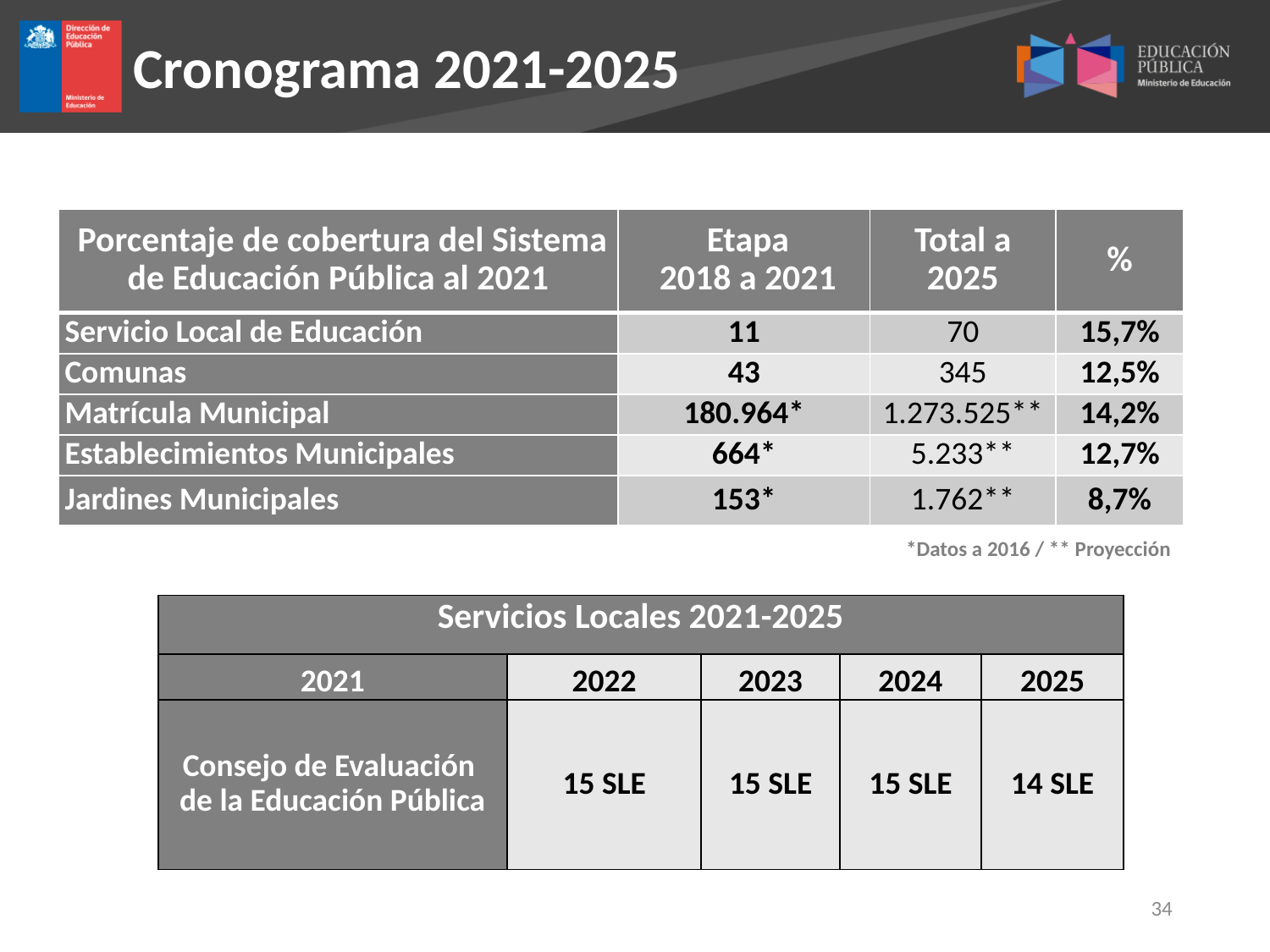

Cronograma 2021-2025
| Porcentaje de cobertura del Sistema de Educación Pública al 2021 | Etapa 2018 a 2021 | Total a 2025 | % |
| --- | --- | --- | --- |
| Servicio Local de Educación | 11 | 70 | 15,7% |
| Comunas | 43 | 345 | 12,5% |
| Matrícula Municipal | 180.964\* | 1.273.525\*\* | 14,2% |
| Establecimientos Municipales | 664\* | 5.233\*\* | 12,7% |
| Jardines Municipales | 153\* | 1.762\*\* | 8,7% |
*Datos a 2016 / ** Proyección
| Servicios Locales 2021-2025 |  |  |  |  |
| --- | --- | --- | --- | --- |
| 2021 | 2022 | 2023 | 2024 | 2025 |
| Consejo de Evaluación de la Educación Pública | 15 SLE | 15 SLE | 15 SLE | 14 SLE |
34